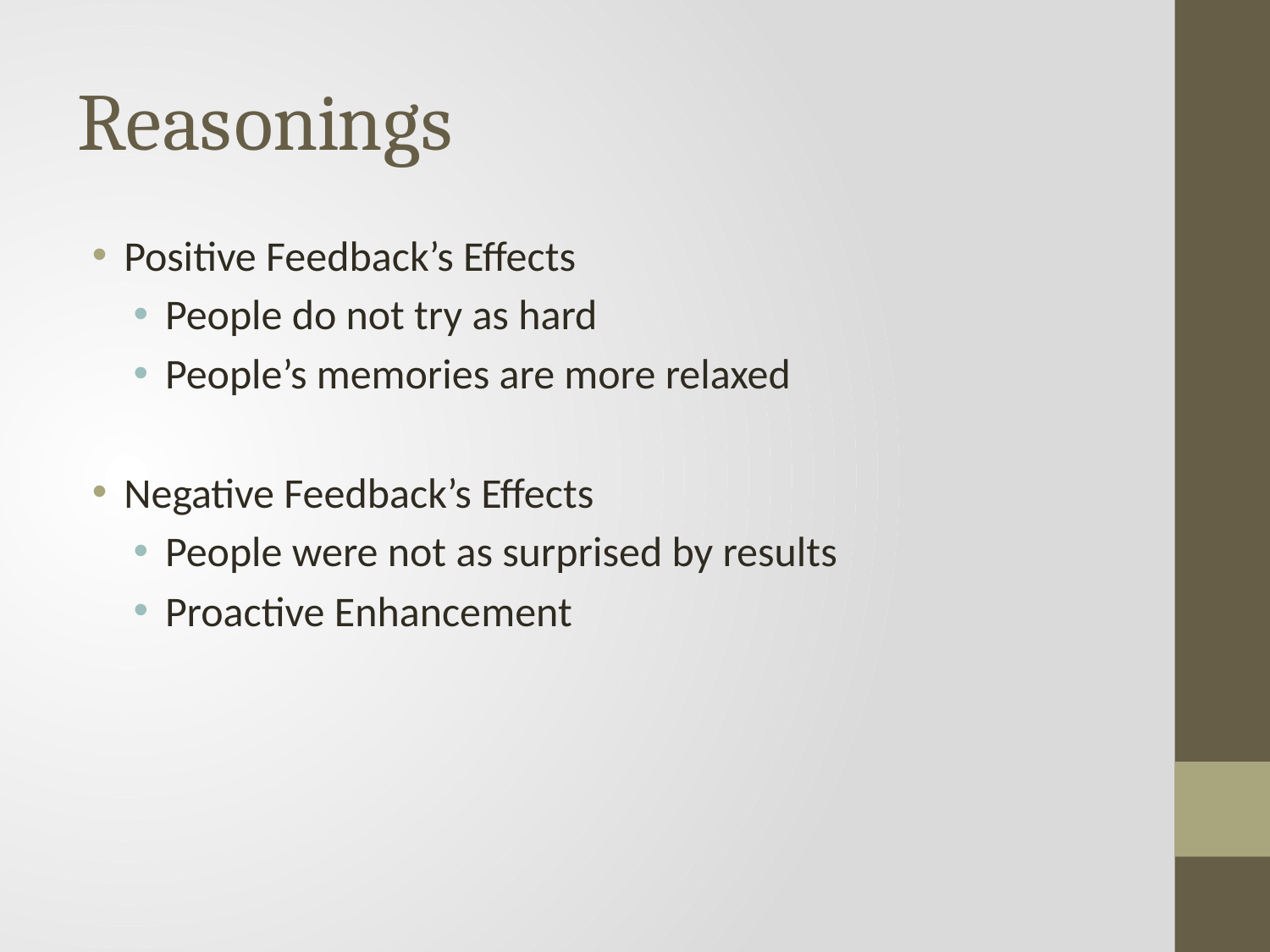

# Reasonings
Positive Feedback’s Effects
People do not try as hard
People’s memories are more relaxed

Negative Feedback’s Effects
People were not as surprised by results
Proactive Enhancement